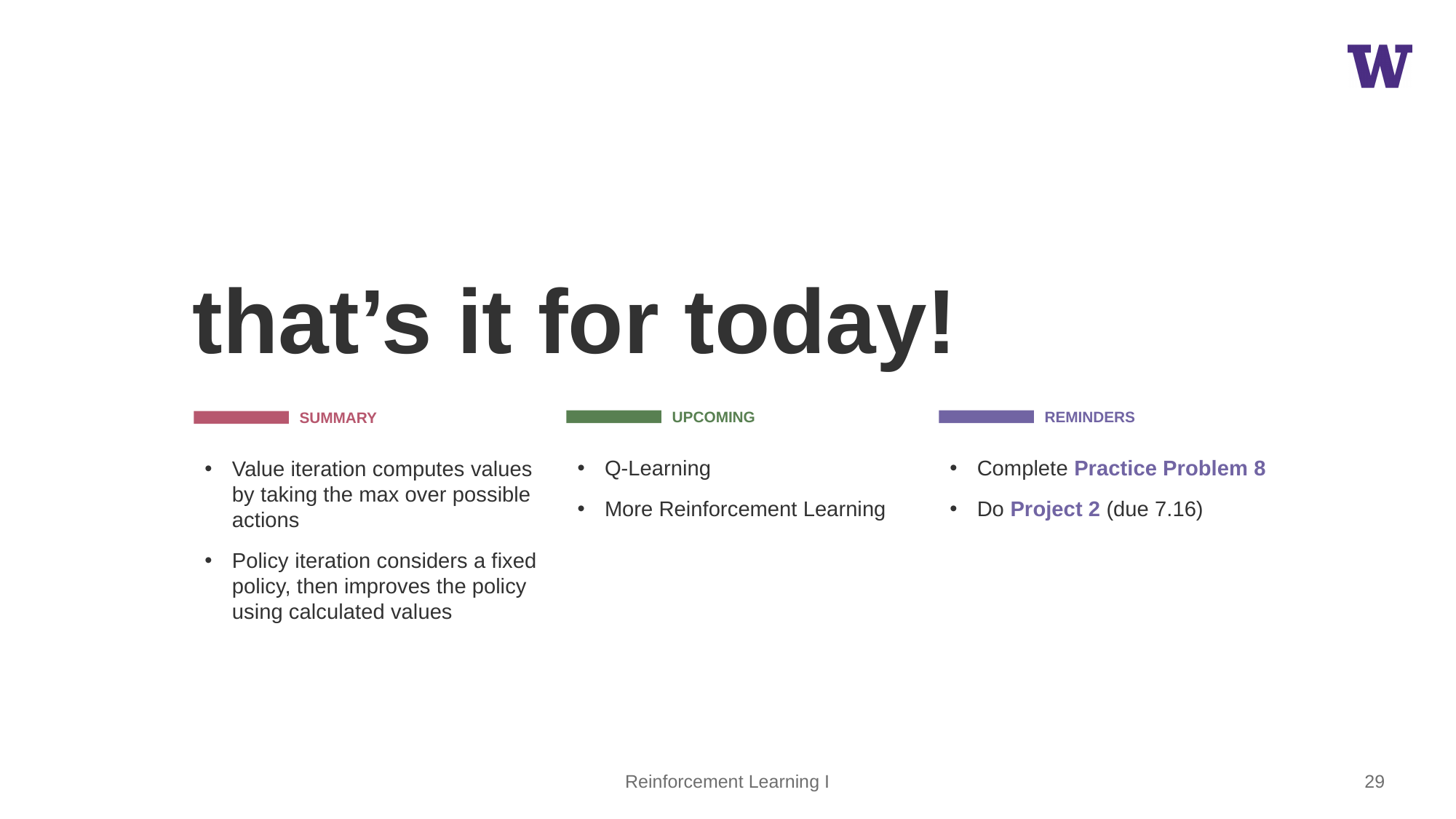

# that’s it for today!
Q-Learning
More Reinforcement Learning
Complete Practice Problem 8
Do Project 2 (due 7.16)

Value iteration computes values by taking the max over possible actions
Policy iteration considers a fixed policy, then improves the policy using calculated values
29